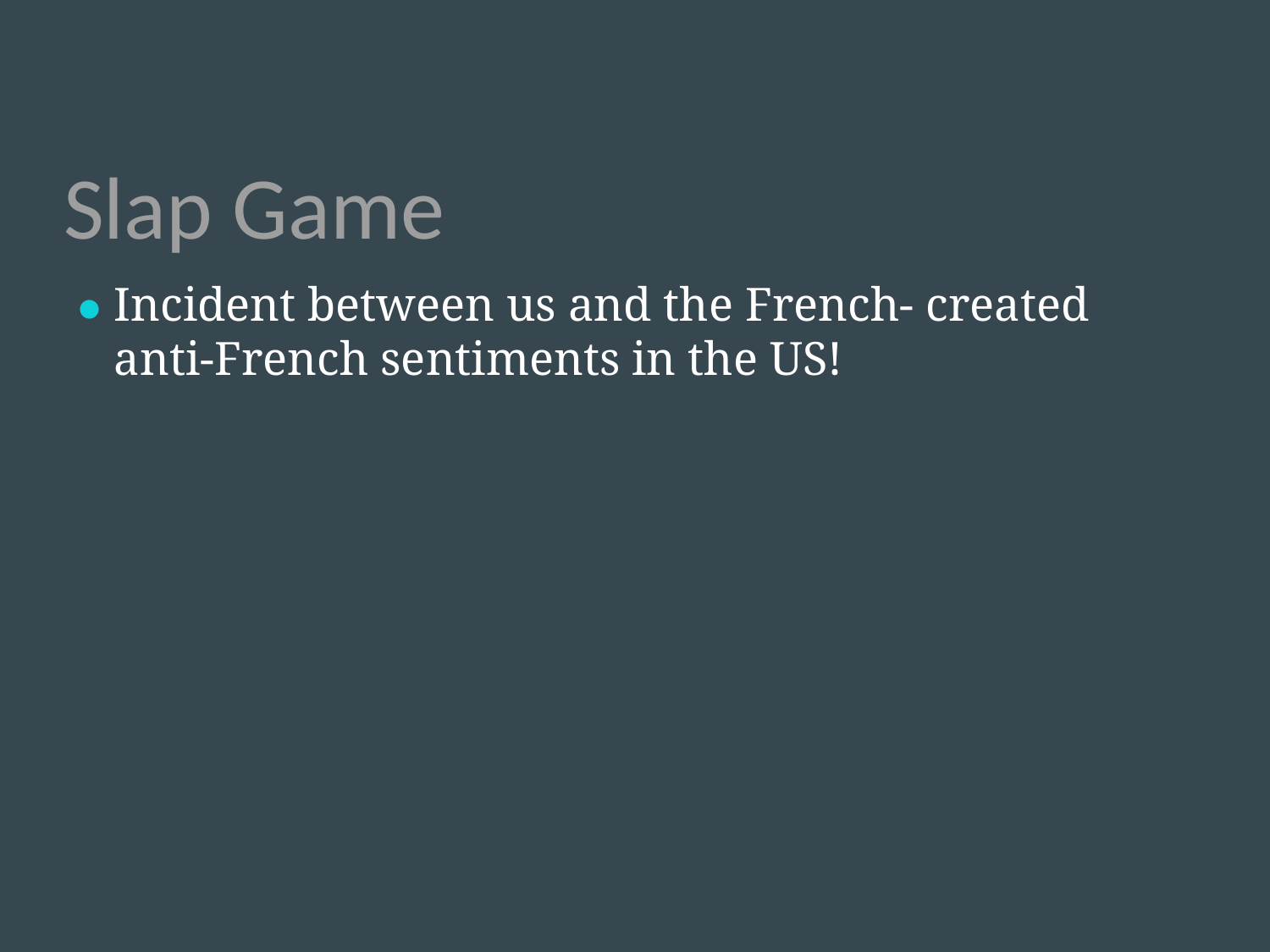

# Slap Game
Incident between us and the French- created anti-French sentiments in the US!